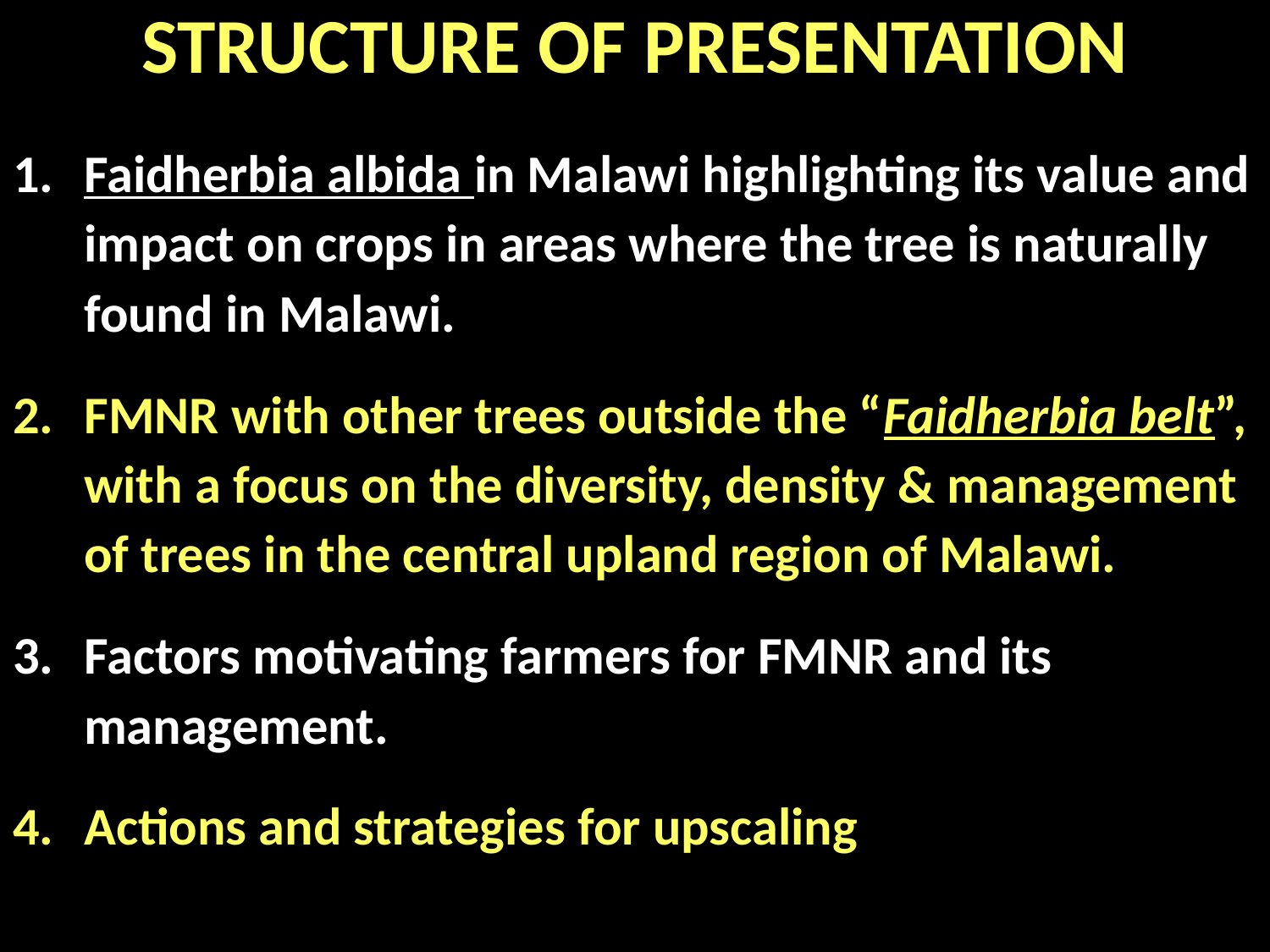

# STRUCTURE OF PRESENTATION
Faidherbia albida in Malawi highlighting its value and impact on crops in areas where the tree is naturally found in Malawi.
FMNR with other trees outside the “Faidherbia belt”, with a focus on the diversity, density & management of trees in the central upland region of Malawi.
Factors motivating farmers for FMNR and its management.
Actions and strategies for upscaling